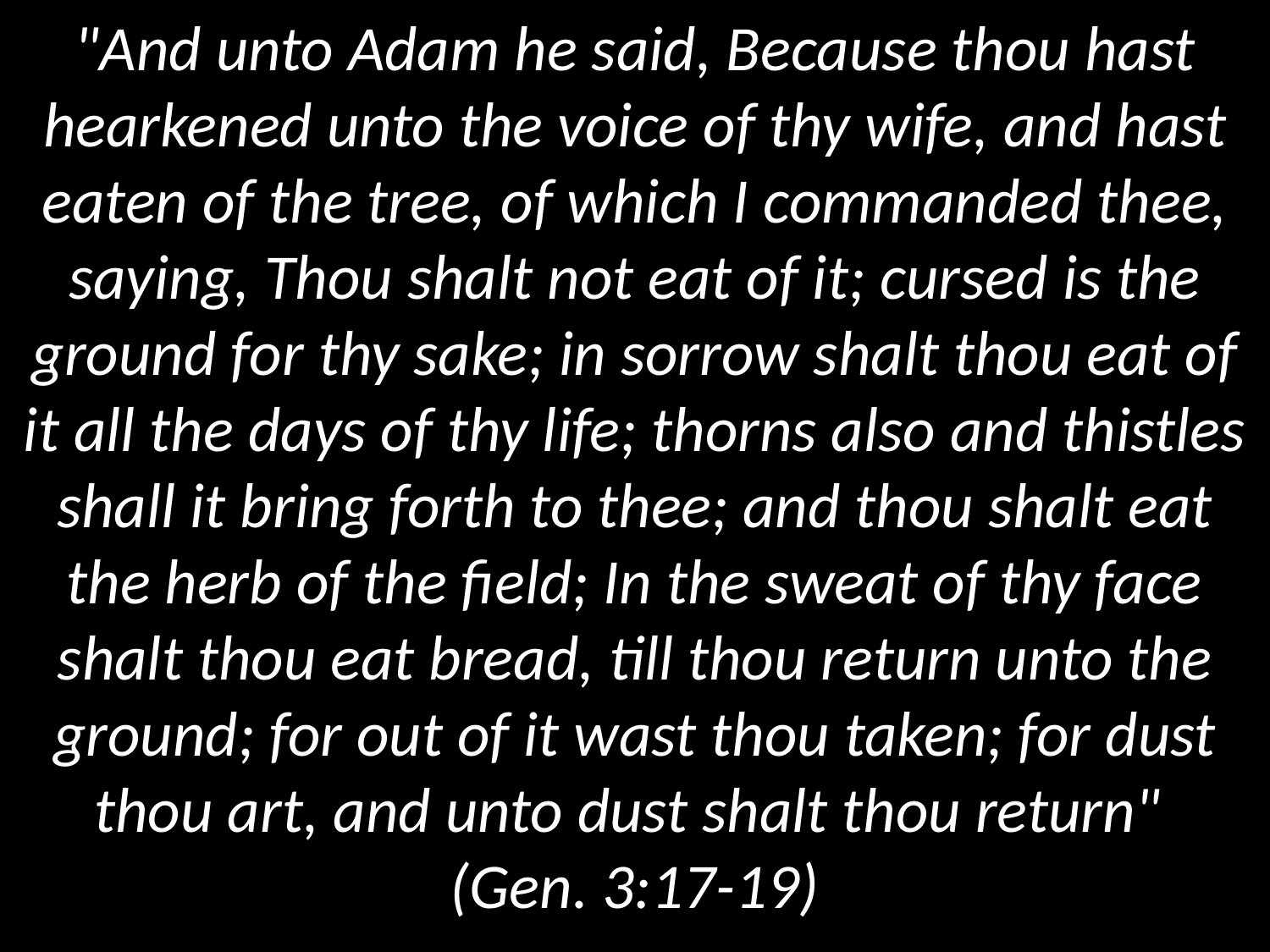

# "And unto Adam he said, Because thou hast hearkened unto the voice of thy wife, and hast eaten of the tree, of which I commanded thee, saying, Thou shalt not eat of it; cursed is the ground for thy sake; in sorrow shalt thou eat of it all the days of thy life; thorns also and thistles shall it bring forth to thee; and thou shalt eat the herb of the field; In the sweat of thy face shalt thou eat bread, till thou return unto the ground; for out of it wast thou taken; for dust thou art, and unto dust shalt thou return" (Gen. 3:17-19)